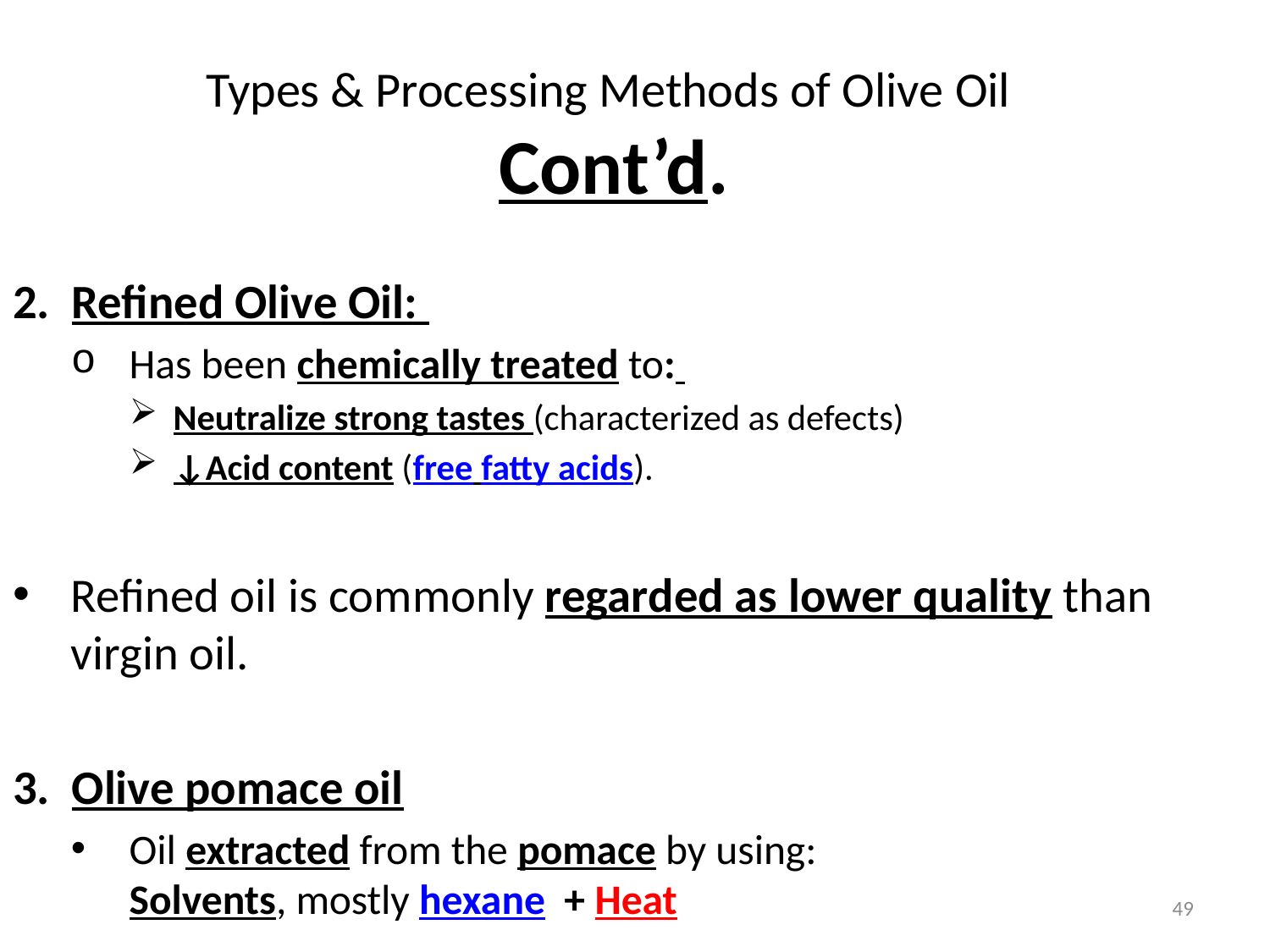

# Types & Processing Methods of Olive Oil  Cont’d.
2.  Refined Olive Oil:
Has been chemically treated to:
Neutralize strong tastes (characterized as defects)
↓Acid content (free fatty acids).

Refined oil is commonly regarded as lower quality than virgin oil.

3.  Olive pomace oil
Oil extracted from the pomace by using:                                        Solvents, mostly hexane  + Heat
49